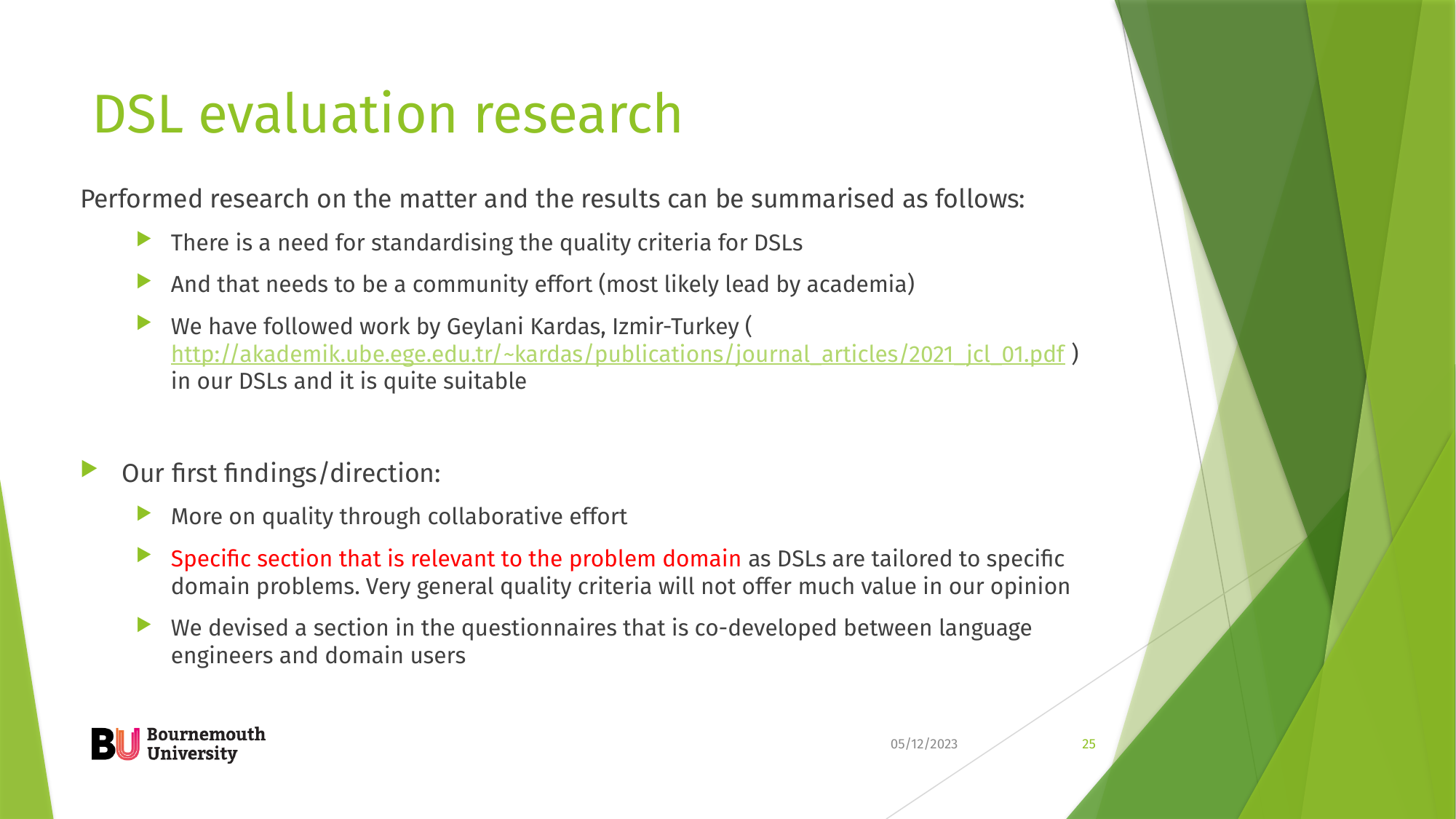

# DSL evaluation research
Performed research on the matter and the results can be summarised as follows:
There is a need for standardising the quality criteria for DSLs
And that needs to be a community effort (most likely lead by academia)
We have followed work by Geylani Kardas, Izmir-Turkey (http://akademik.ube.ege.edu.tr/~kardas/publications/journal_articles/2021_jcl_01.pdf ) in our DSLs and it is quite suitable

Our first findings/direction:
More on quality through collaborative effort
Specific section that is relevant to the problem domain as DSLs are tailored to specific domain problems. Very general quality criteria will not offer much value in our opinion
We devised a section in the questionnaires that is co-developed between language engineers and domain users

05/12/2023
25